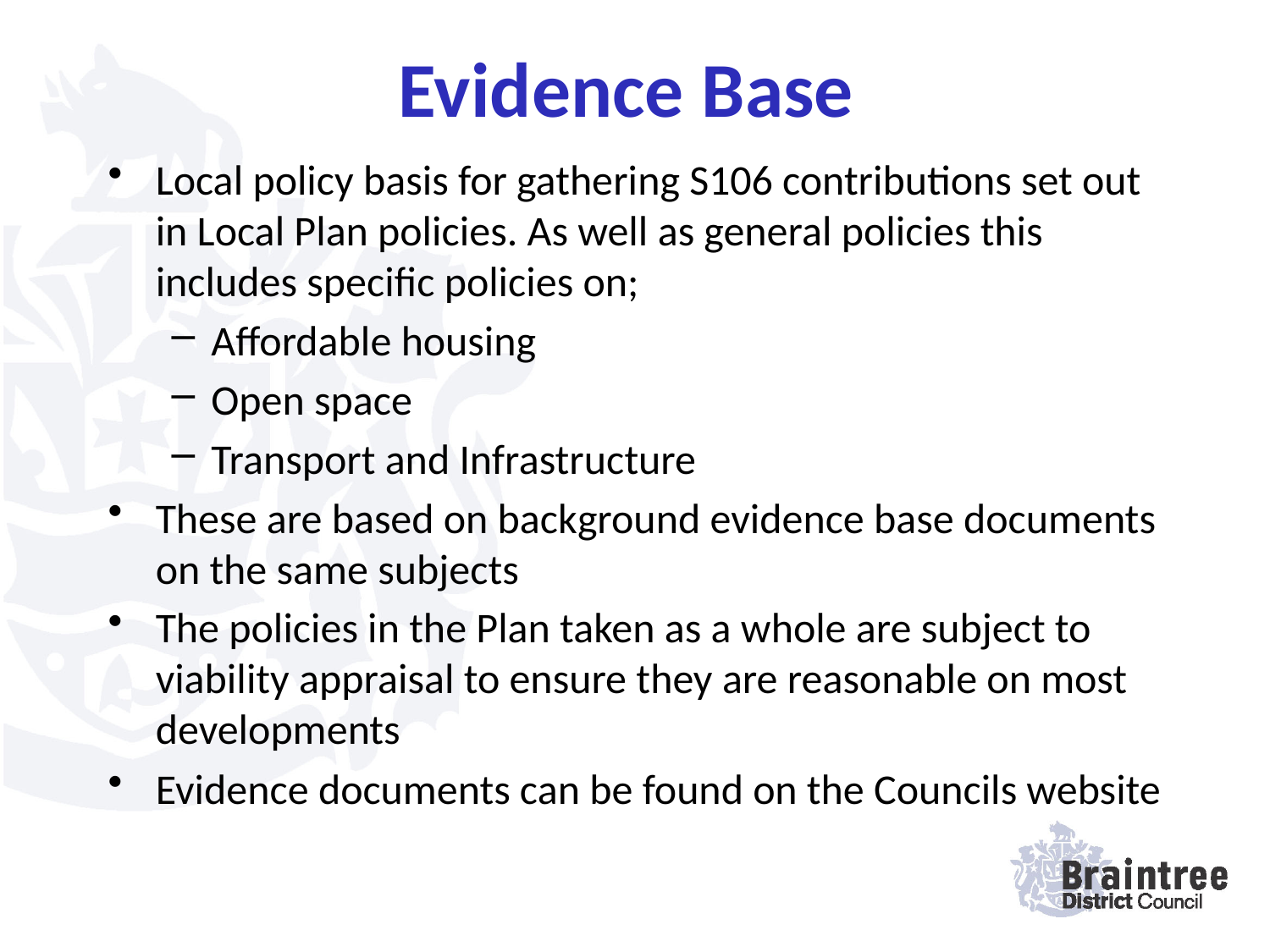

# Evidence Base
Local policy basis for gathering S106 contributions set out in Local Plan policies. As well as general policies this includes specific policies on;
Affordable housing
Open space
Transport and Infrastructure
These are based on background evidence base documents on the same subjects
The policies in the Plan taken as a whole are subject to viability appraisal to ensure they are reasonable on most developments
Evidence documents can be found on the Councils website